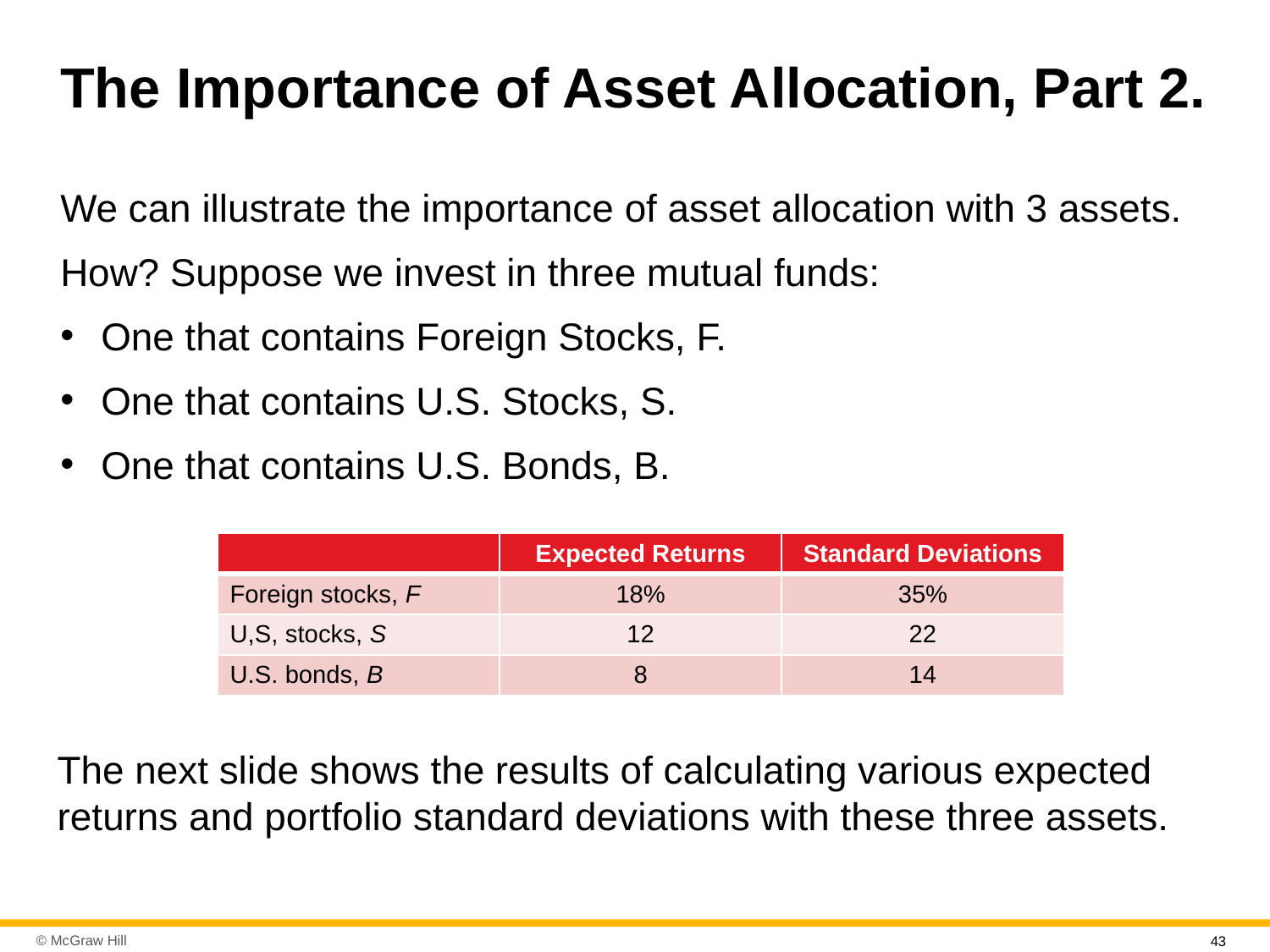

# The Importance of Asset Allocation, Part 2.
We can illustrate the importance of asset allocation with 3 assets.
How? Suppose we invest in three mutual funds:
One that contains Foreign Stocks, F.
One that contains U.S. Stocks, S.
One that contains U.S. Bonds, B.
|  | Expected Returns | Standard Deviations |
| --- | --- | --- |
| Foreign stocks, F | 18% | 35% |
| U,S, stocks, S | 12 | 22 |
| U.S. bonds, B | 8 | 14 |
The next slide shows the results of calculating various expected returns and portfolio standard deviations with these three assets.
43